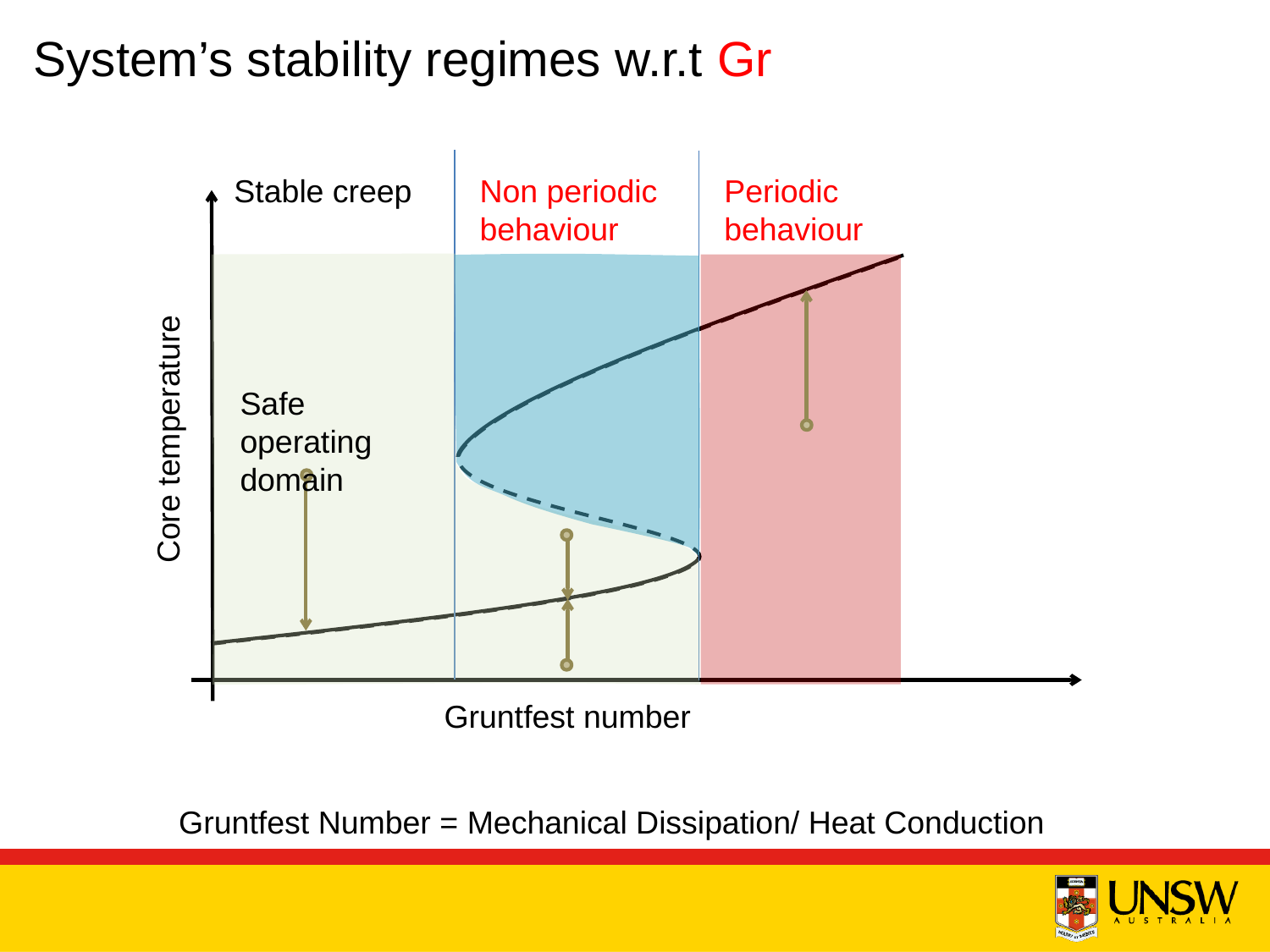

# System’s stability regimes w.r.t Gr

Stable creep
Non periodic behaviour
Periodic
behaviour

Safe operating domain
Core temperature

Gruntfest number
Gruntfest Number = Mechanical Dissipation/ Heat Conduction